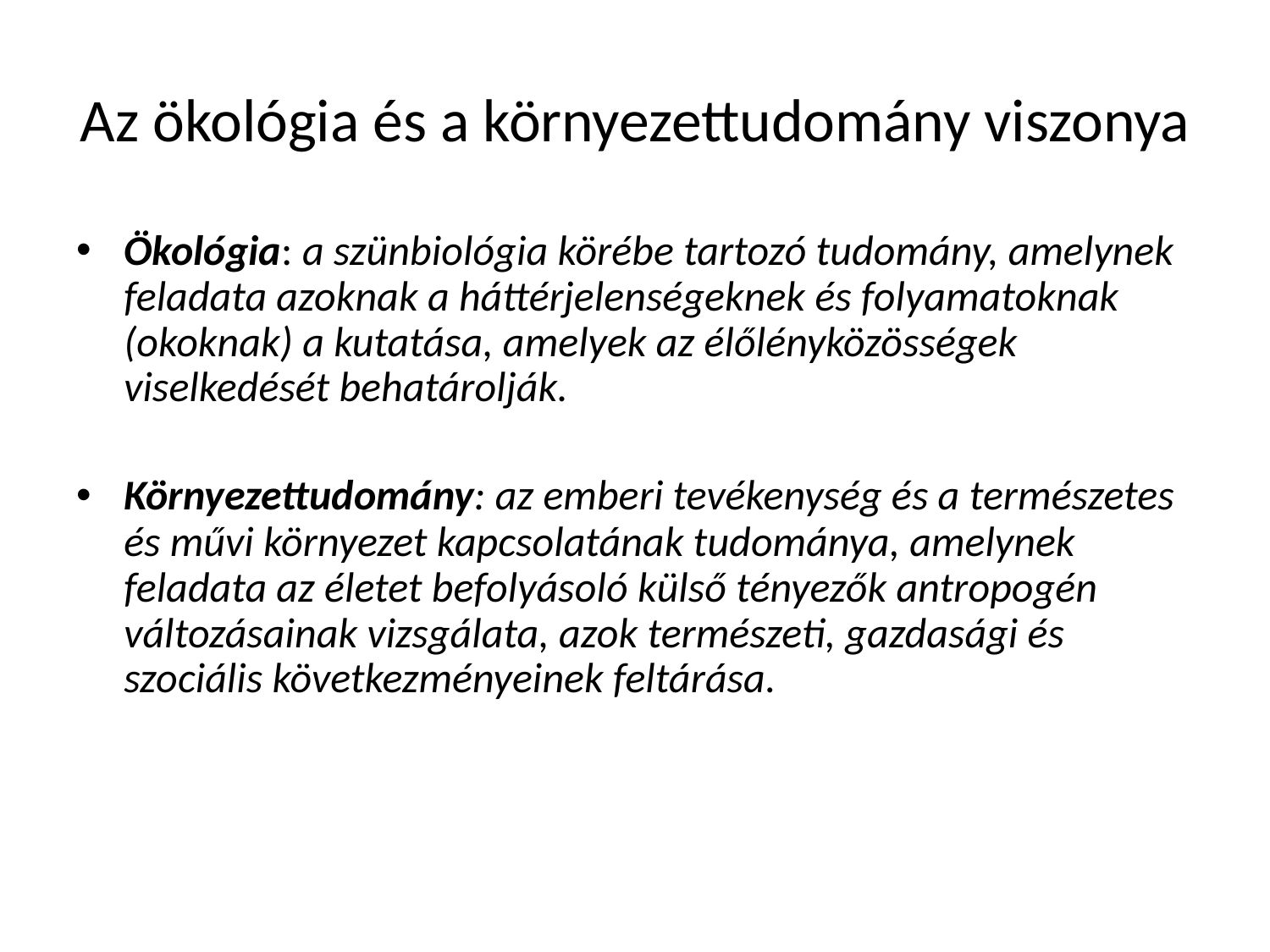

# Az ökológia és a környezettudomány viszonya
Ökológia: a szünbiológia körébe tartozó tudomány, amelynek feladata azoknak a háttérjelenségeknek és folyamatoknak (okoknak) a kutatása, amelyek az élőlényközösségek viselkedését behatárolják.

Környezettudomány: az emberi tevékenység és a természetes és művi környezet kapcsolatának tudománya, amelynek feladata az életet befolyásoló külső tényezők antropogén változásainak vizsgálata, azok természeti, gazdasági és szociális következményeinek feltárása.